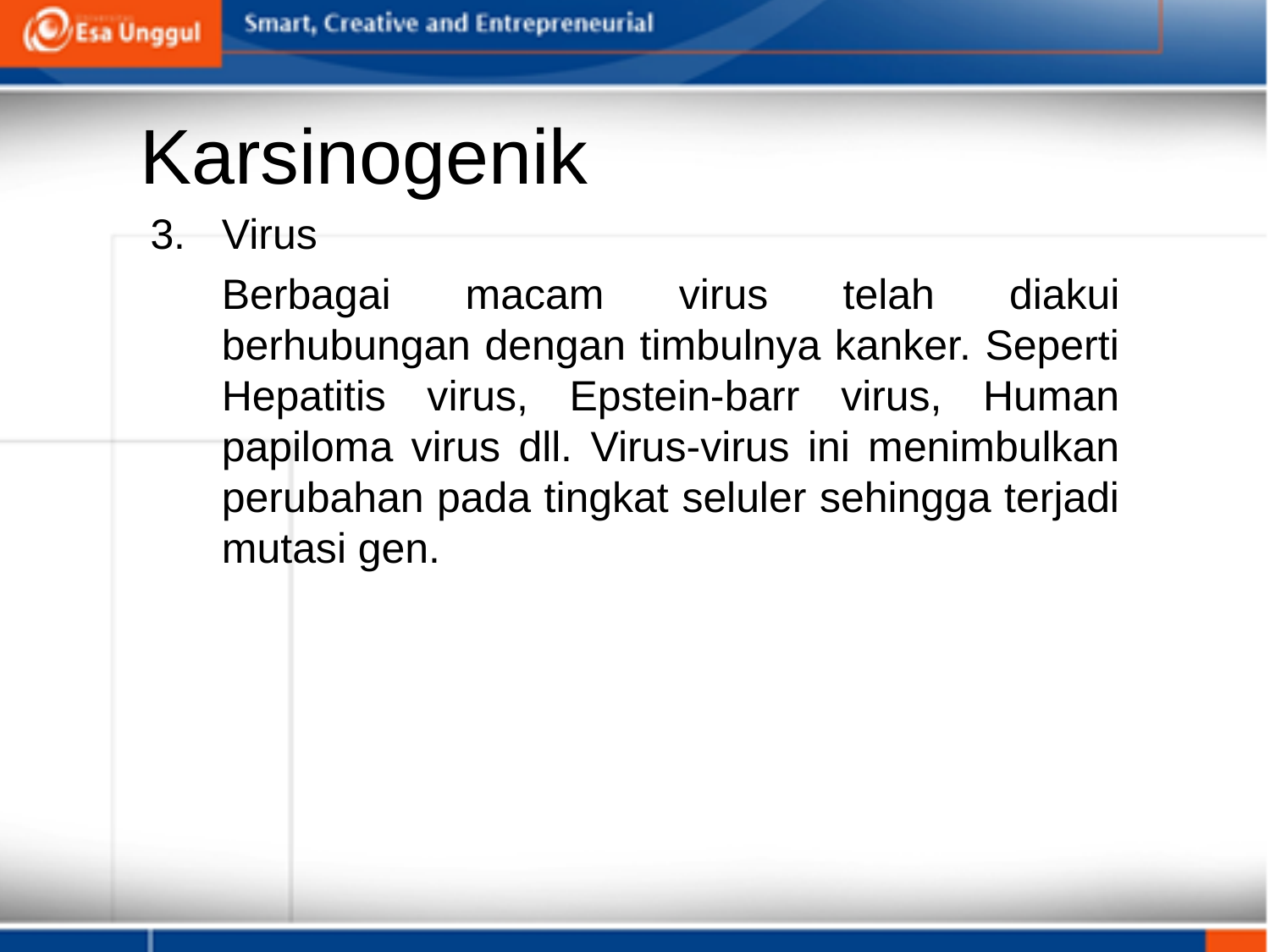

# Karsinogenik
Virus
	Berbagai macam virus telah diakui berhubungan dengan timbulnya kanker. Seperti Hepatitis virus, Epstein-barr virus, Human papiloma virus dll. Virus-virus ini menimbulkan perubahan pada tingkat seluler sehingga terjadi mutasi gen.